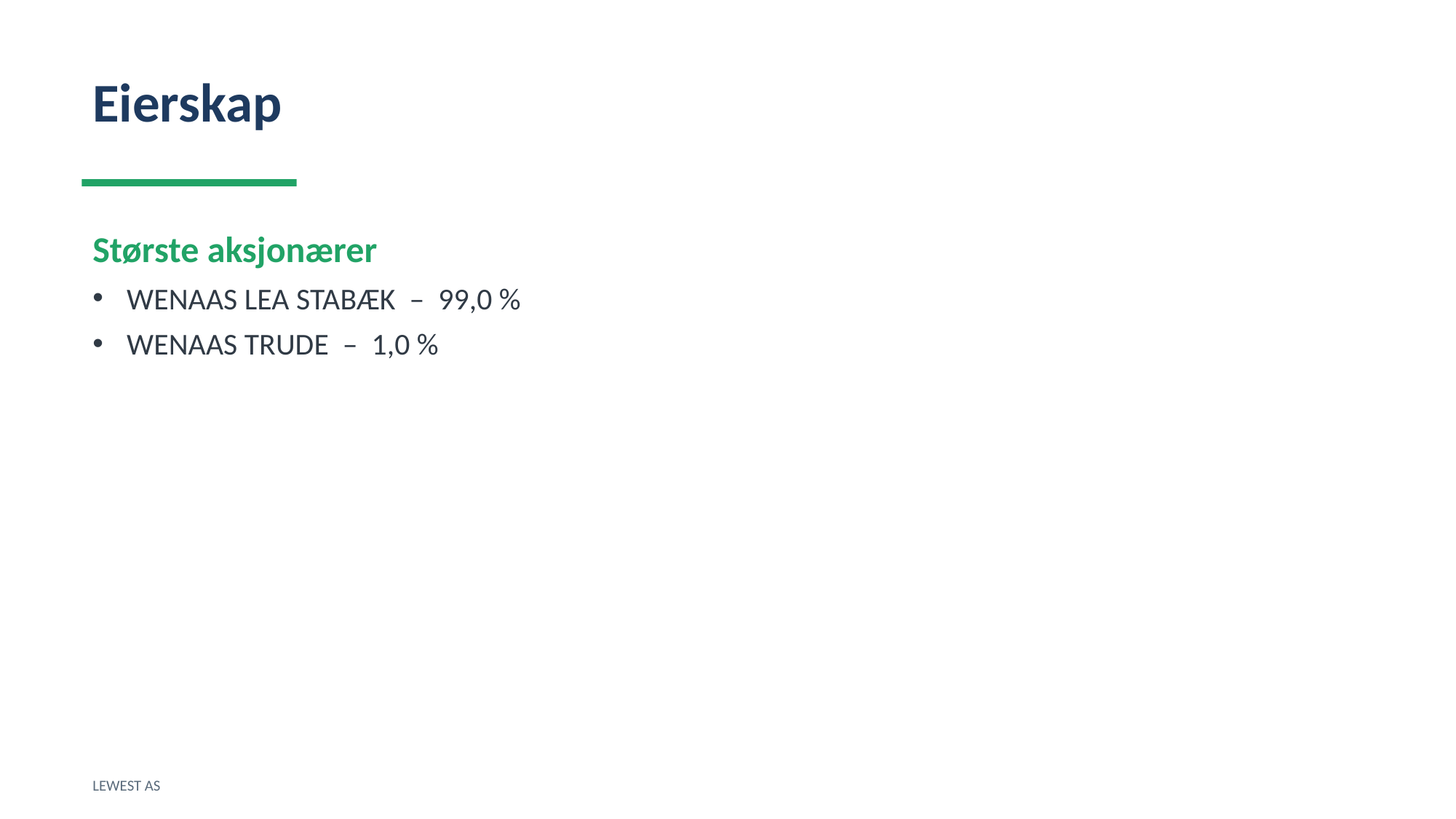

Eierskap

Største aksjonærer
WENAAS LEA STABÆK  –  99,0 %
WENAAS TRUDE  –  1,0 %
LEWEST AS